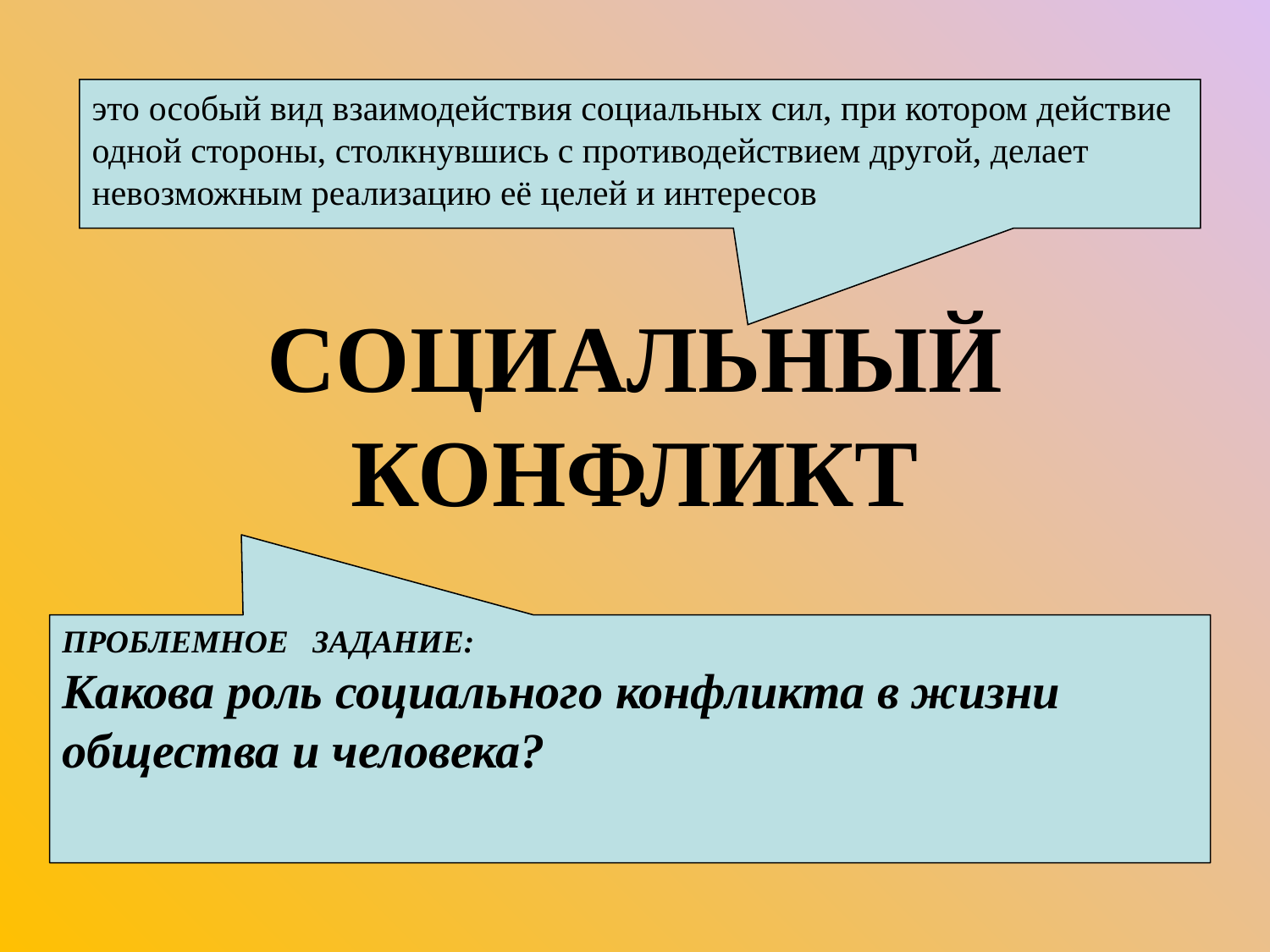

это особый вид взаимодействия социальных сил, при котором действие одной стороны, столкнувшись с противодействием другой, делает невозможным реализацию её целей и интересов
# СОЦИАЛЬНЫЙ КОНФЛИКТ
ПРОБЛЕМНОЕ   ЗАДАНИЕ:
Какова роль социального конфликта в жизни общества и человека?